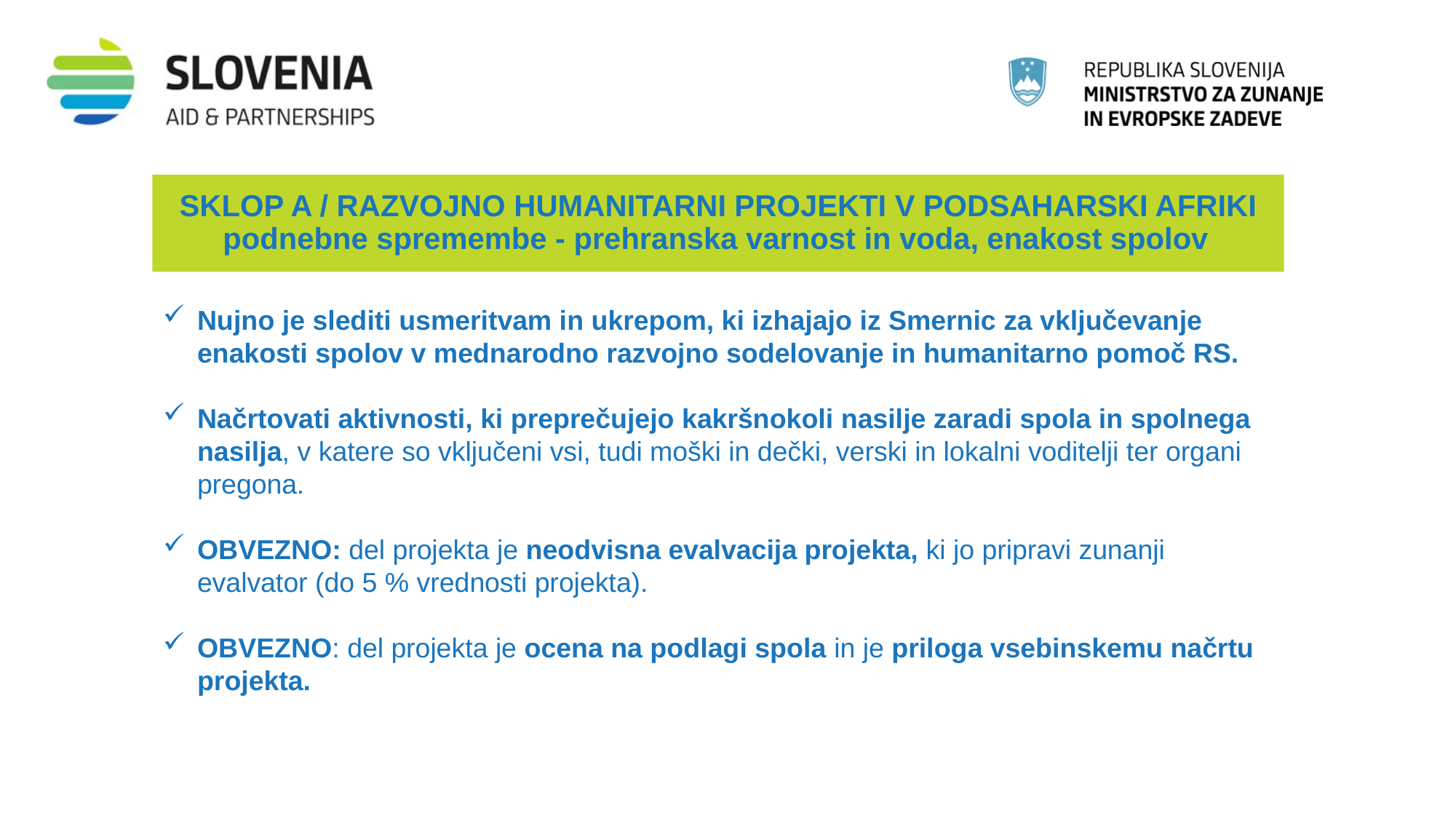

SKLOP A / RAZVOJNO HUMANITARNI PROJEKTI V PODSAHARSKI AFRIKI
podnebne spremembe - prehranska varnost in voda, enakost spolov

Nujno je slediti usmeritvam in ukrepom, ki izhajajo iz Smernic za vključevanje enakosti spolov v mednarodno razvojno sodelovanje in humanitarno pomoč RS.

Načrtovati aktivnosti, ki preprečujejo kakršnokoli nasilje zaradi spola in spolnega nasilja, v katere so vključeni vsi, tudi moški in dečki, verski in lokalni voditelji ter organi pregona.

OBVEZNO: del projekta je neodvisna evalvacija projekta, ki jo pripravi zunanji evalvator (do 5 % vrednosti projekta).

OBVEZNO: del projekta je ocena na podlagi spola in je priloga vsebinskemu načrtu projekta.